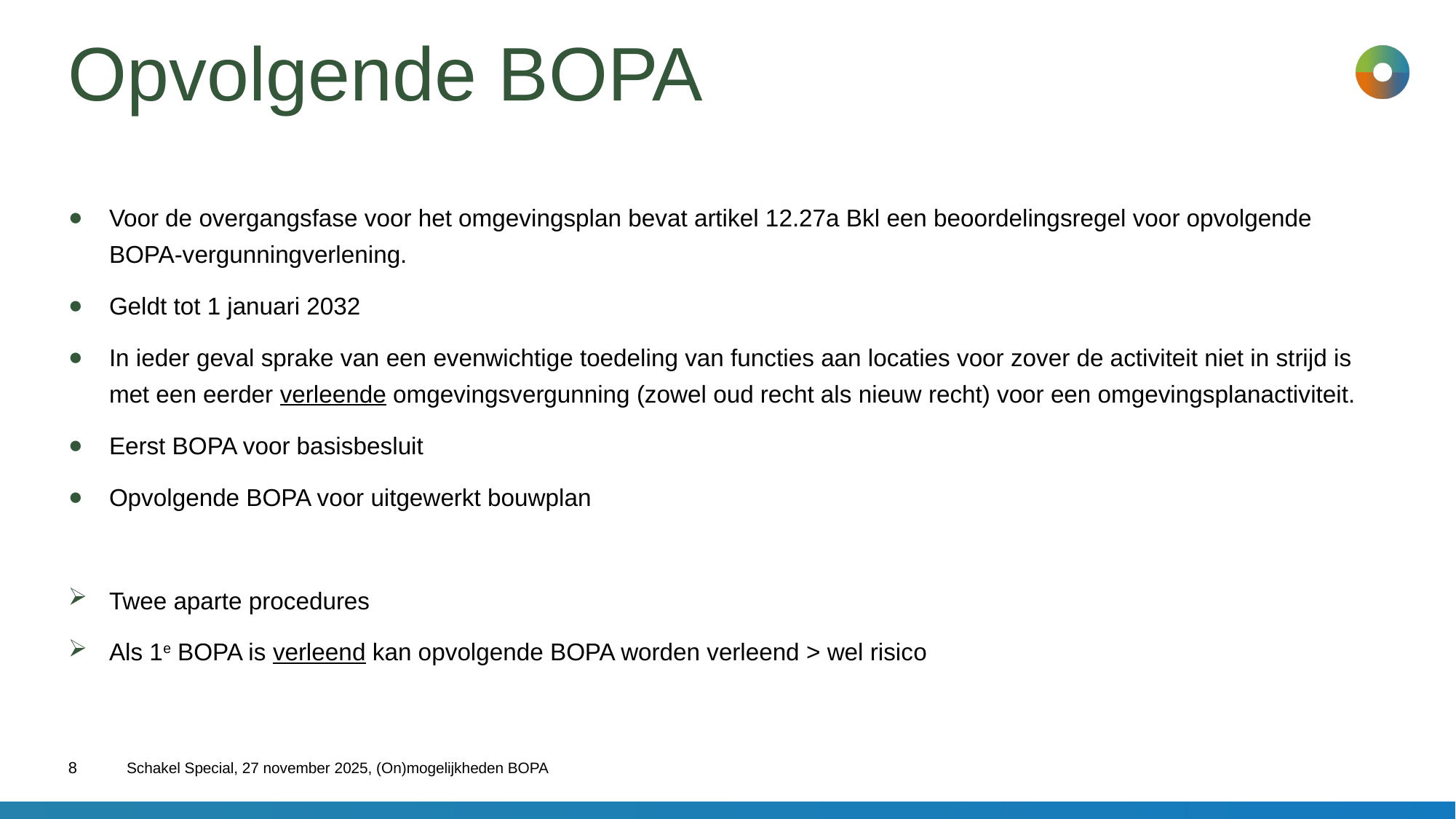

# Opvolgende BOPA

Voor de overgangsfase voor het omgevingsplan bevat artikel 12.27a Bkl een beoordelingsregel voor opvolgende BOPA-vergunningverlening.
Geldt tot 1 januari 2032
In ieder geval sprake van een evenwichtige toedeling van functies aan locaties voor zover de activiteit niet in strijd is met een eerder verleende omgevingsvergunning (zowel oud recht als nieuw recht) voor een omgevingsplanactiviteit.
Eerst BOPA voor basisbesluit
Opvolgende BOPA voor uitgewerkt bouwplan

Twee aparte procedures
Als 1e BOPA is verleend kan opvolgende BOPA worden verleend > wel risico

8
Schakel Special, 27 november 2025, (On)mogelijkheden BOPA